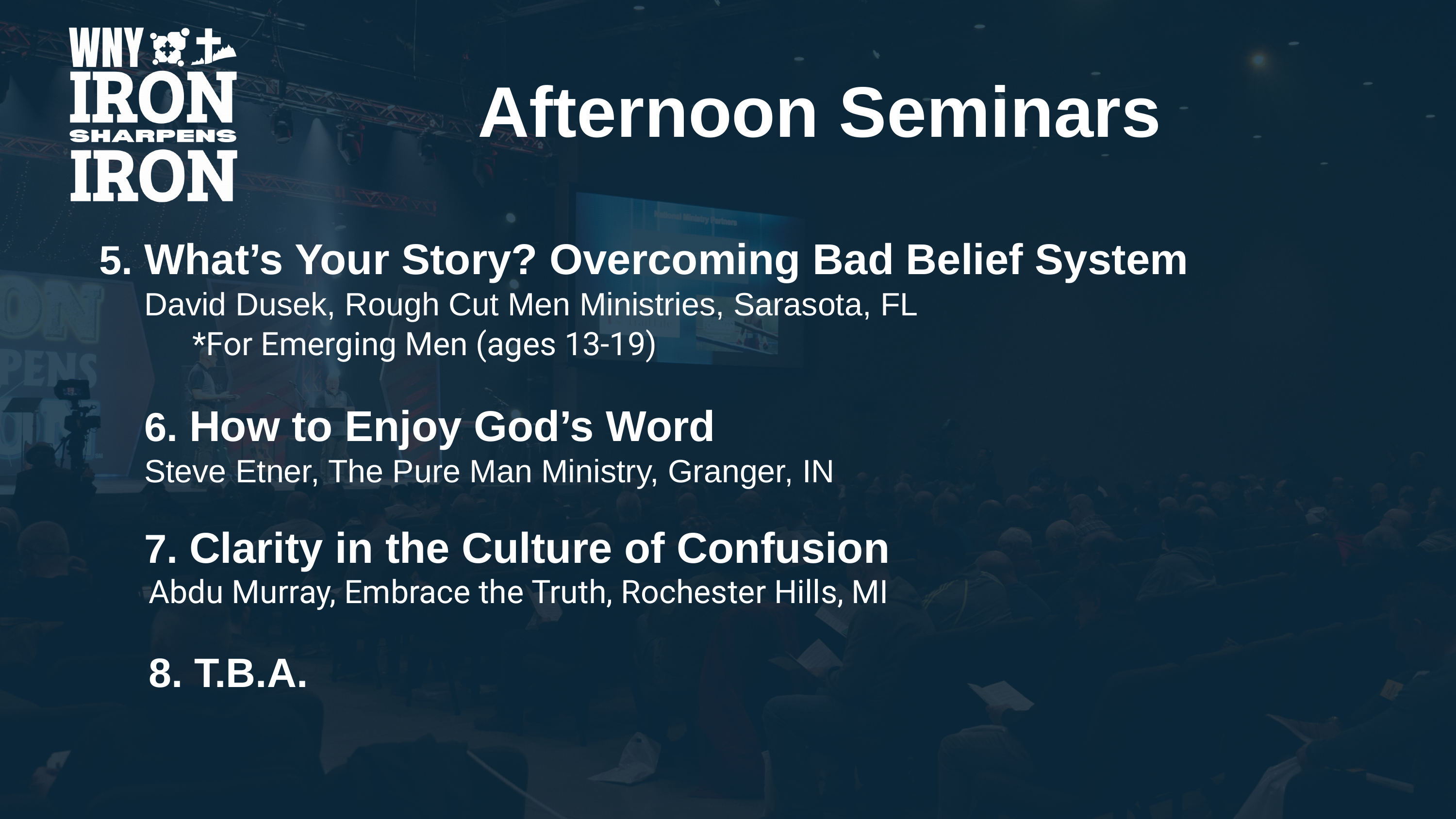

Afternoon Seminars
5. What’s Your Story? Overcoming Bad Belief System
David Dusek, Rough Cut Men Ministries, Sarasota, FL
      *For Emerging Men (ages 13-19)

6. How to Enjoy God’s Word
Steve Etner, The Pure Man Ministry, Granger, IN

7. Clarity in the Culture of Confusion
Abdu Murray, Embrace the Truth, Rochester Hills, MI

8. T.B.A.